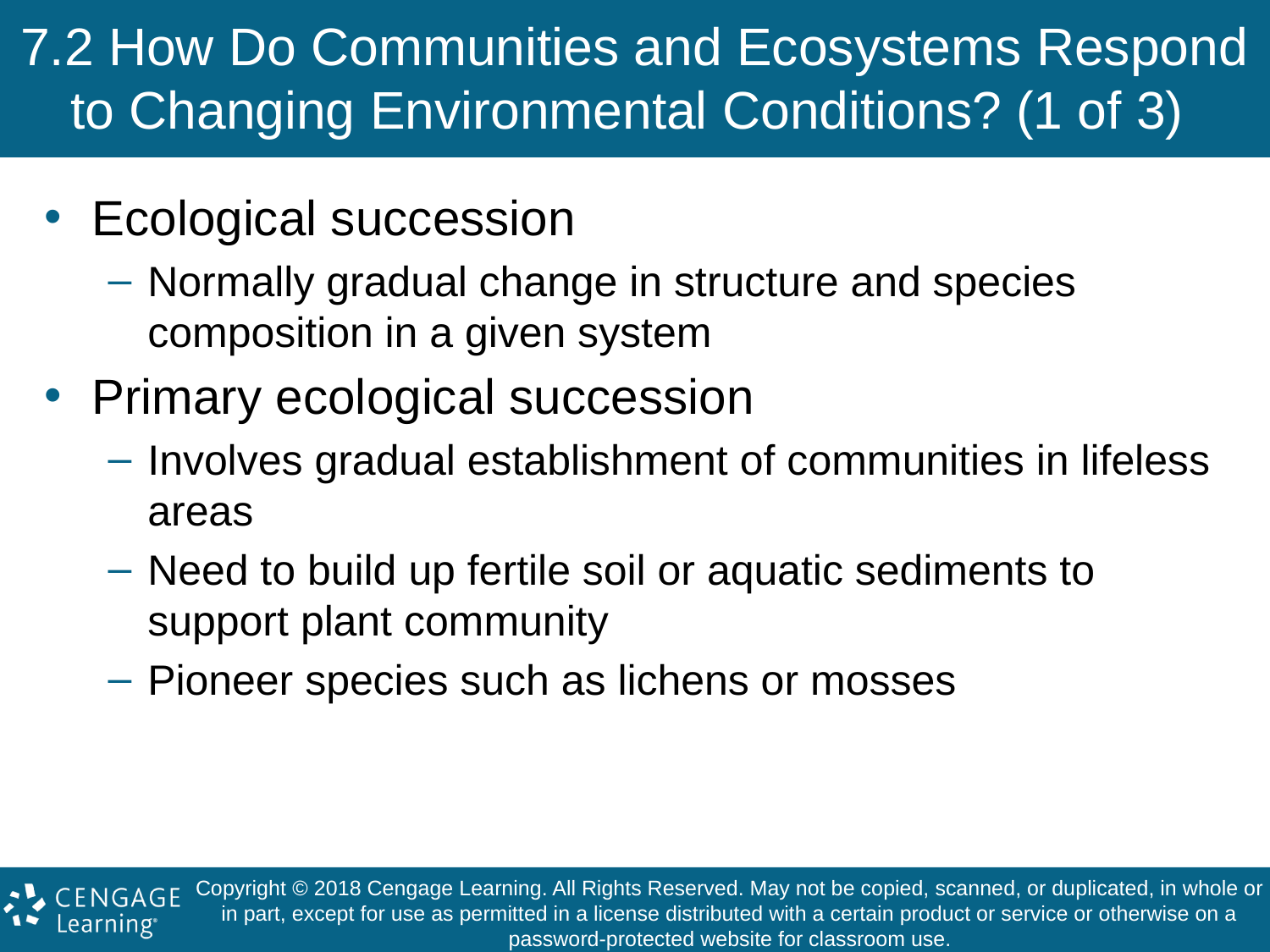

# 7.2 How Do Communities and Ecosystems Respond to Changing Environmental Conditions? (1 of 3)
Ecological succession
Normally gradual change in structure and species composition in a given system
Primary ecological succession
Involves gradual establishment of communities in lifeless areas
Need to build up fertile soil or aquatic sediments to support plant community
Pioneer species such as lichens or mosses